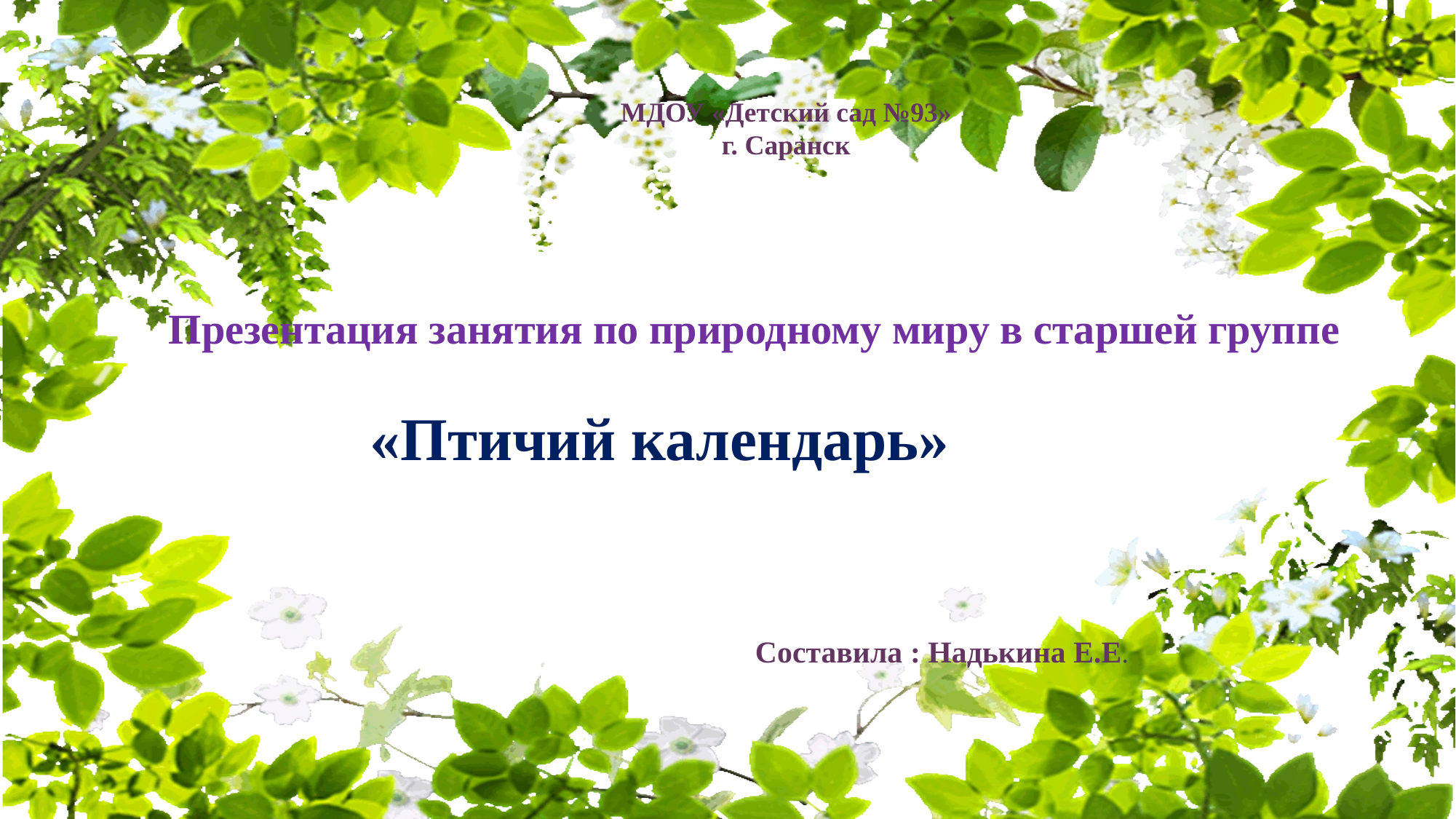

# МДОУ «Детский сад №93» г. Саранск
Презентация занятия по природному миру в старшей группе
«Птичий календарь»
Составила : Надькина Е.Е.